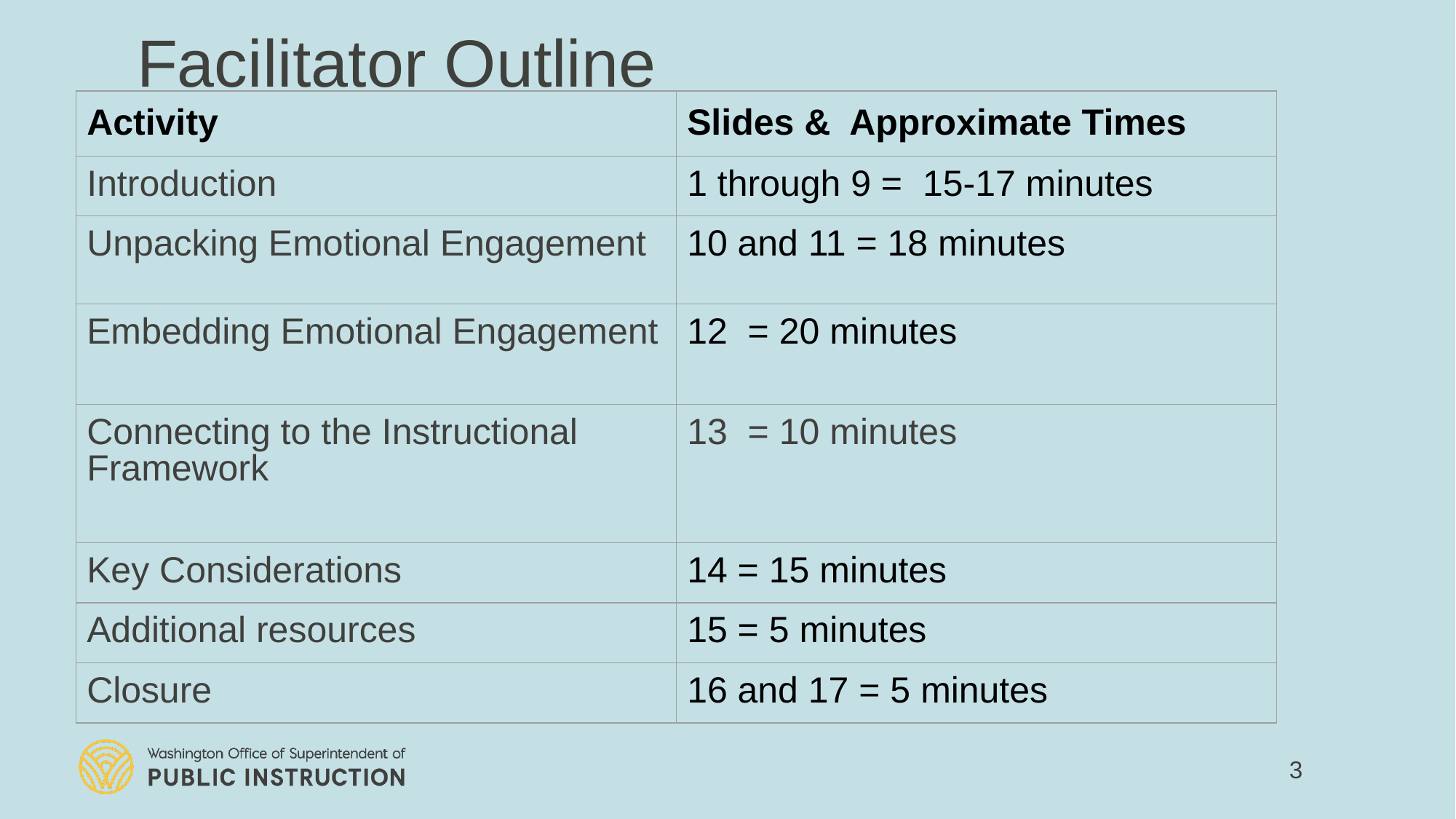

# Facilitator Outline
| Activity | Slides & Approximate Times |
| --- | --- |
| Introduction | 1 through 9 = 15-17 minutes |
| Unpacking Emotional Engagement | 10 and 11 = 18 minutes |
| Embedding Emotional Engagement | 12 = 20 minutes |
| Connecting to the Instructional Framework | 13  = 10 minutes |
| Key Considerations | 14 = 15 minutes |
| Additional resources | 15 = 5 minutes |
| Closure | 16 and 17 = 5 minutes |
3